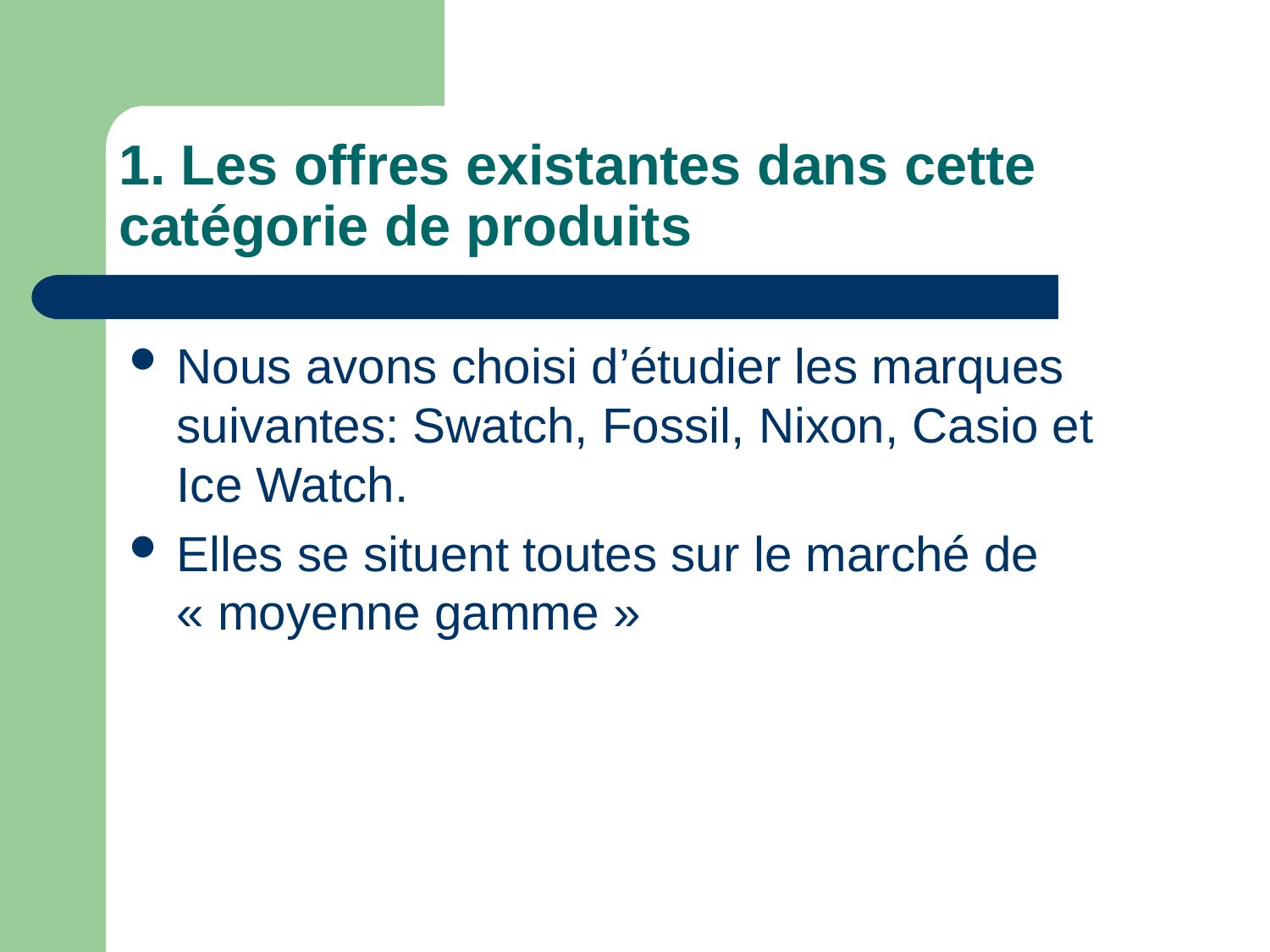

# 1. Les offres existantes dans cette catégorie de produits
Nous avons choisi d’étudier les marques suivantes: Swatch, Fossil, Nixon, Casio et Ice Watch.
Elles se situent toutes sur le marché de « moyenne gamme »